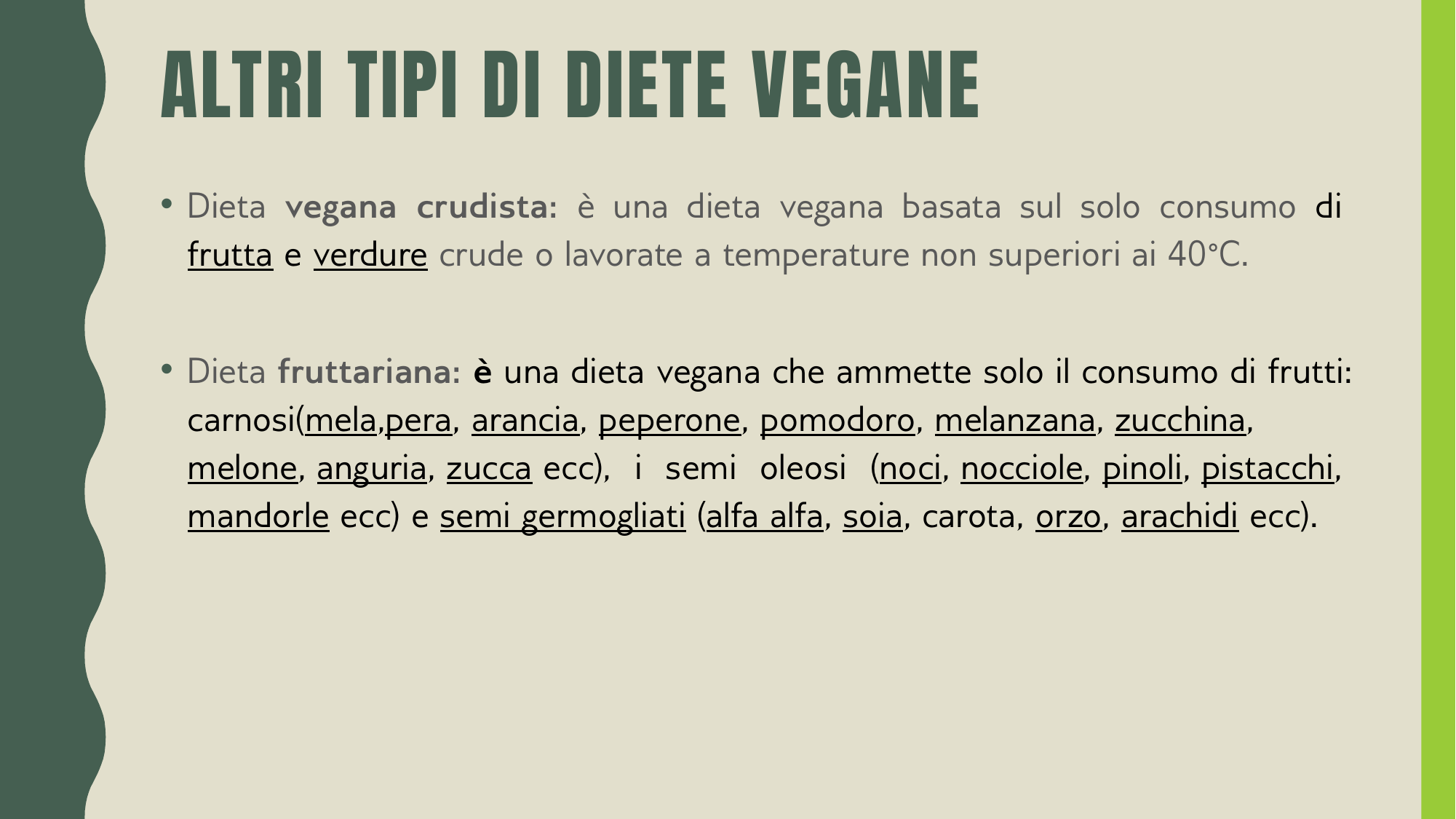

# Altri tipi di diete vegane
Dieta vegana crudista: è una dieta vegana basata sul solo consumo di frutta e verdure crude o lavorate a temperature non superiori ai 40°C.

Dieta fruttariana: è una dieta vegana che ammette solo il consumo di frutti: carnosi(mela,pera, arancia, peperone, pomodoro, melanzana, zucchina, melone, anguria, zucca ecc), i semi oleosi (noci, nocciole, pinoli, pistacchi, mandorle ecc) e semi germogliati (alfa alfa, soia, carota, orzo, arachidi ecc).